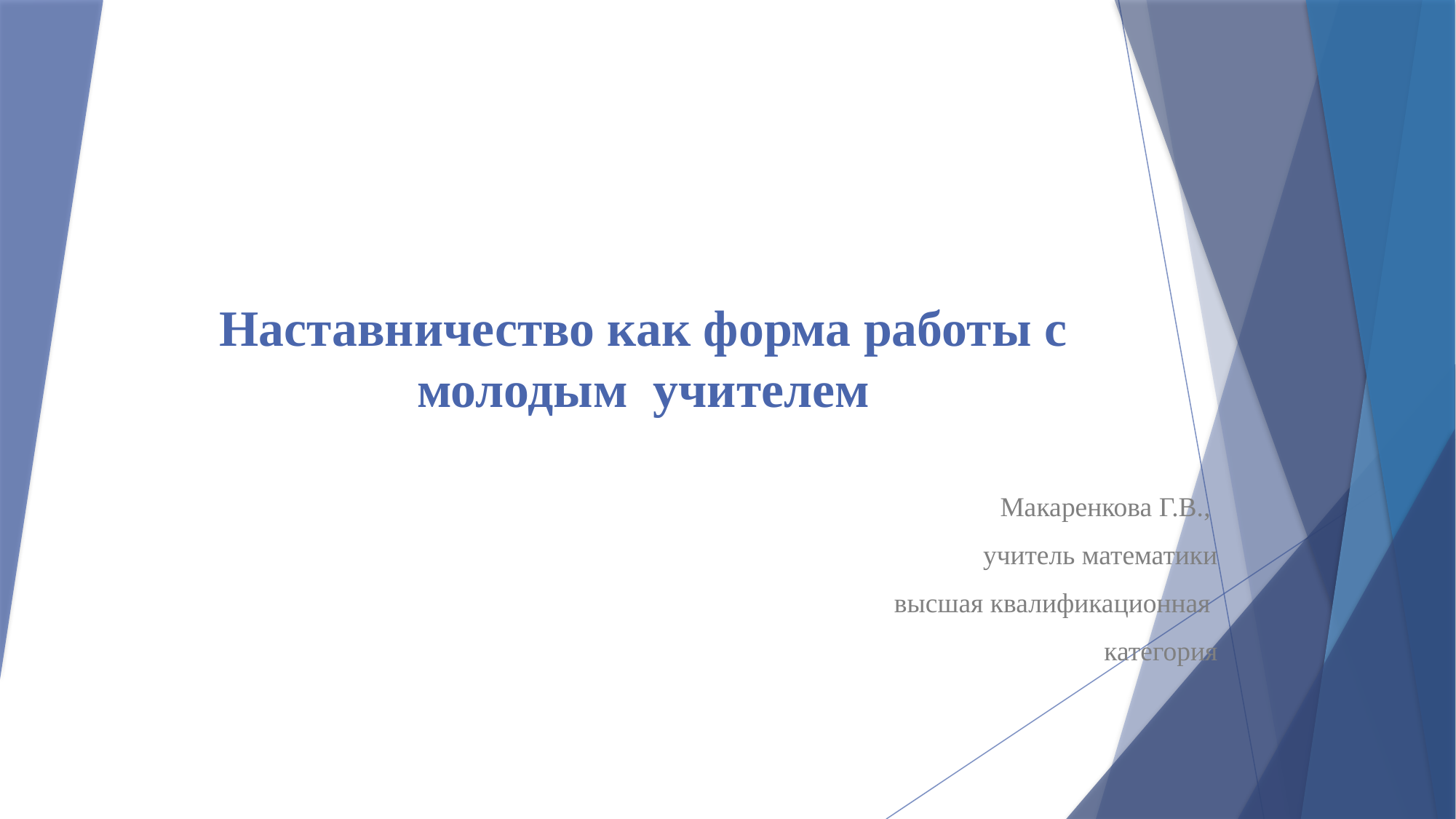

# Наставничество как форма работы с молодым  учителем
Макаренкова Г.В.,
учитель математики
высшая квалификационная
категория